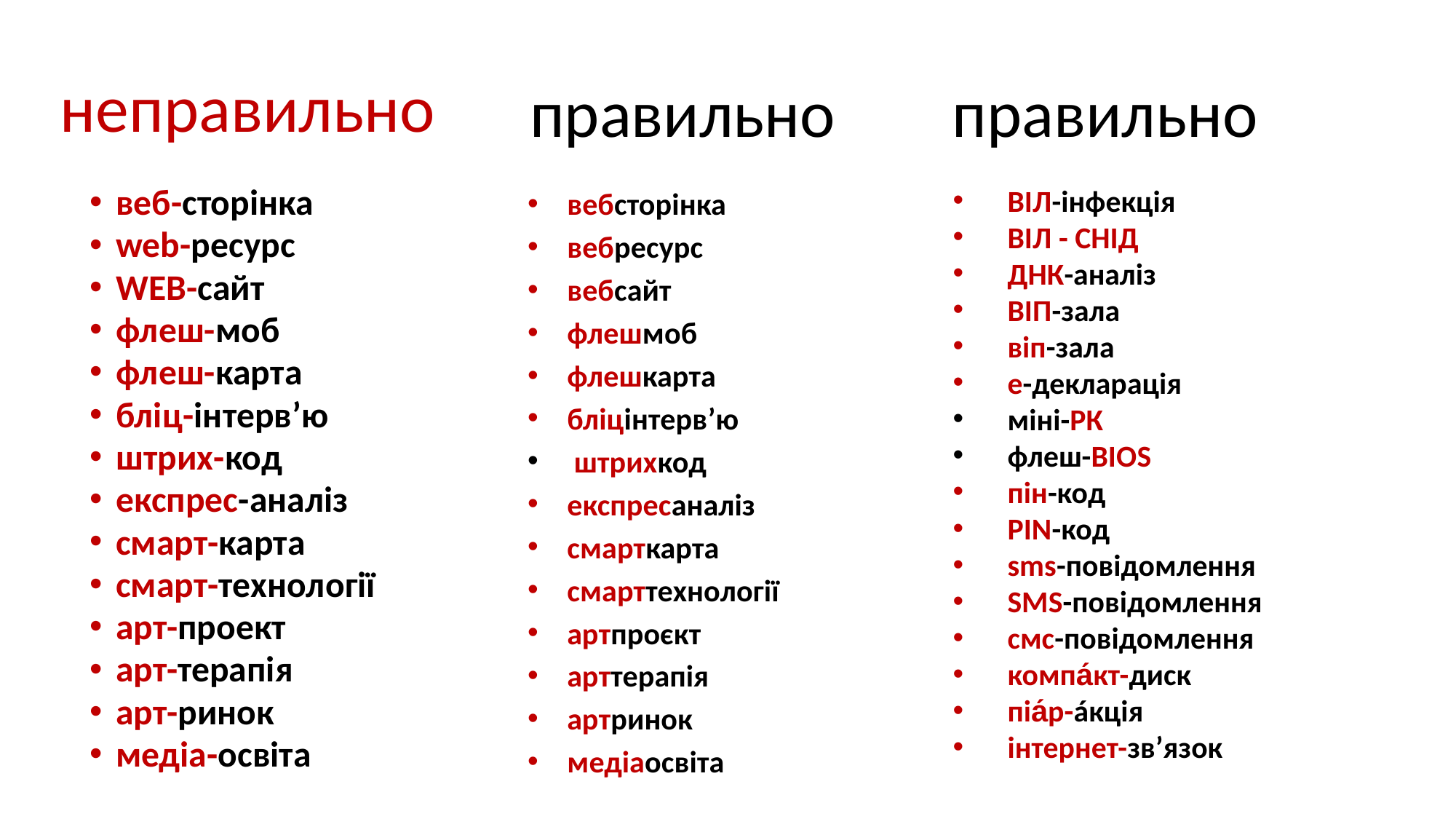

# неправильно
правильно
правильно
ВІЛ-інфекція
ВІЛ - СНІД
ДНК-аналіз
ВІП-зала
віп-зала
е-декларація
міні-РК
флеш-ВІОS
пін-код
PIN-код
sms-повідомлення
SMS-повідомлення
смс-повідомлення
компа́кт-диск
піа́р-áкція
інтернет-зв’язок
веб-сторінка
web-ресурс
WEB-сайт
флеш-моб
флеш-карта
бліц-інтерв’ю
штрих-код
експрес-аналіз
смарт-карта
смарт-технології
арт-проект
арт-терапія
арт-ринок
медіа-освіта

вебсторінка
вебресурс
вебсайт
флешмоб
флешкарта
бліцінтерв’ю
 штрихкод
експресаналіз
смарткарта
смарттехнології
артпроєкт
арттерапія
артринок
медіаосвіта